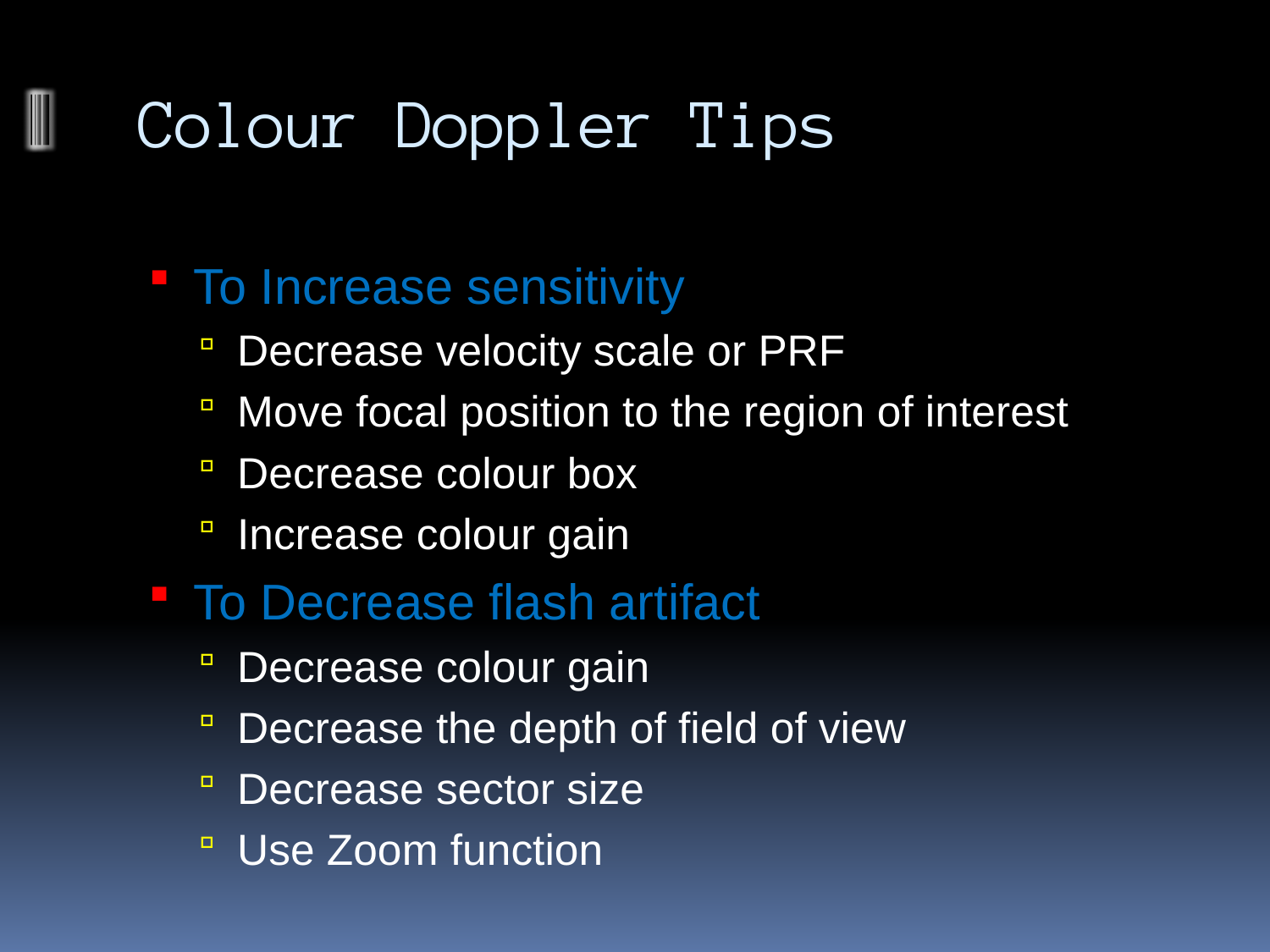

# Colour Doppler Tips
To Increase sensitivity
Decrease velocity scale or PRF
Move focal position to the region of interest
Decrease colour box
Increase colour gain
To Decrease flash artifact
Decrease colour gain
Decrease the depth of field of view
Decrease sector size
Use Zoom function